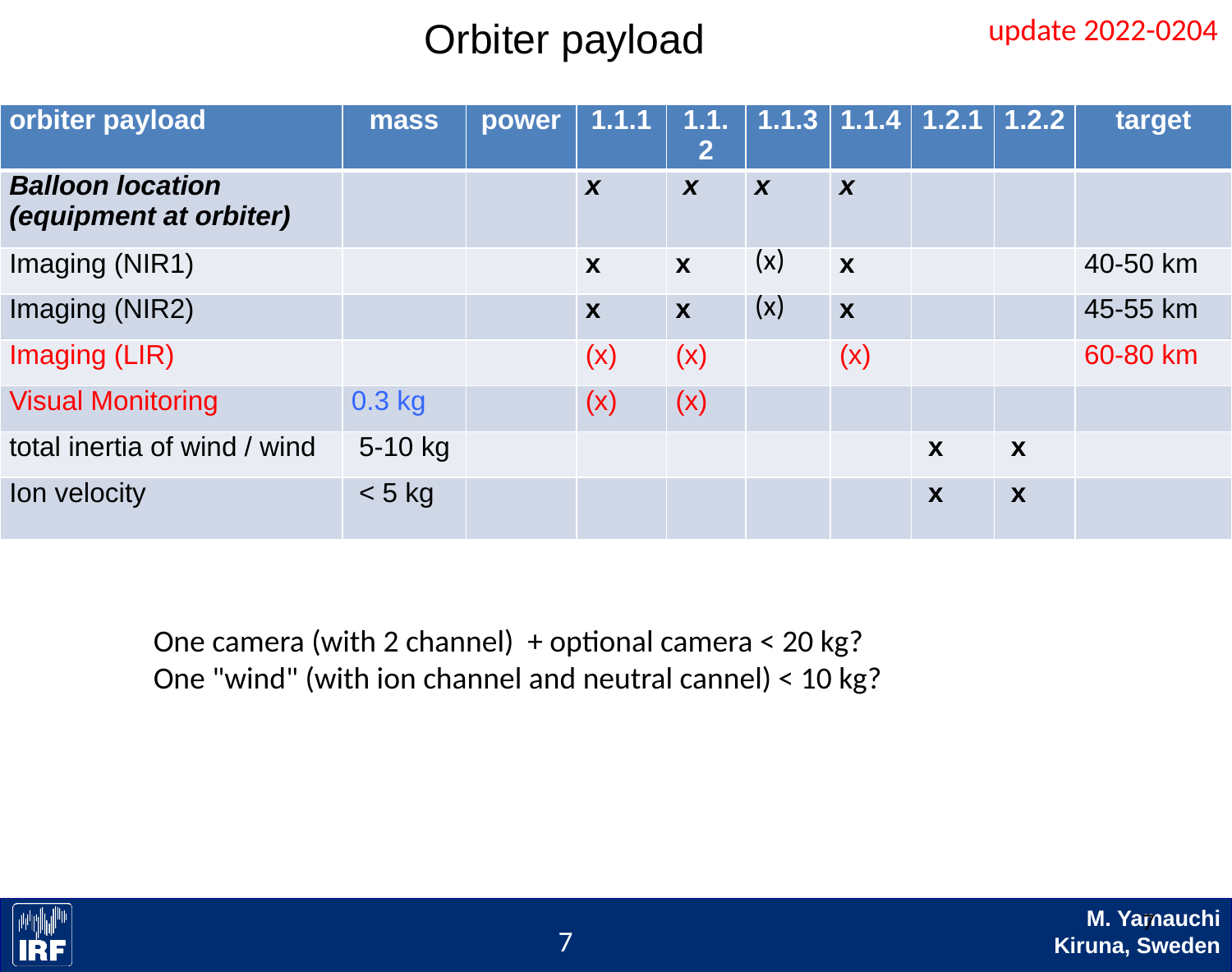

update 2022-0204
# Orbiter payload
| orbiter payload | mass | power | 1.1.1 | 1.1.2 | 1.1.3 | 1.1.4 | 1.2.1 | 1.2.2 | target |
| --- | --- | --- | --- | --- | --- | --- | --- | --- | --- |
| Balloon location (equipment at orbiter) |  |  | x | x | x | x |  |  |  |
| Imaging (NIR1) |  |  | x | x | (x) | x |  |  | 40-50 km |
| Imaging (NIR2) |  |  | x | x | (x) | x |  |  | 45-55 km |
| Imaging (LIR) |  |  | (x) | (x) |  | (x) |  |  | 60-80 km |
| Visual Monitoring | 0.3 kg |  | (x) | (x) |  |  |  |  |  |
| total inertia of wind / wind | 5-10 kg |  |  |  |  |  | x | x |  |
| Ion velocity | < 5 kg |  |  |  |  |  | x | x |  |
One camera (with 2 channel)  + optional camera < 20 kg?
One "wind" (with ion channel and neutral cannel) < 10 kg?
7